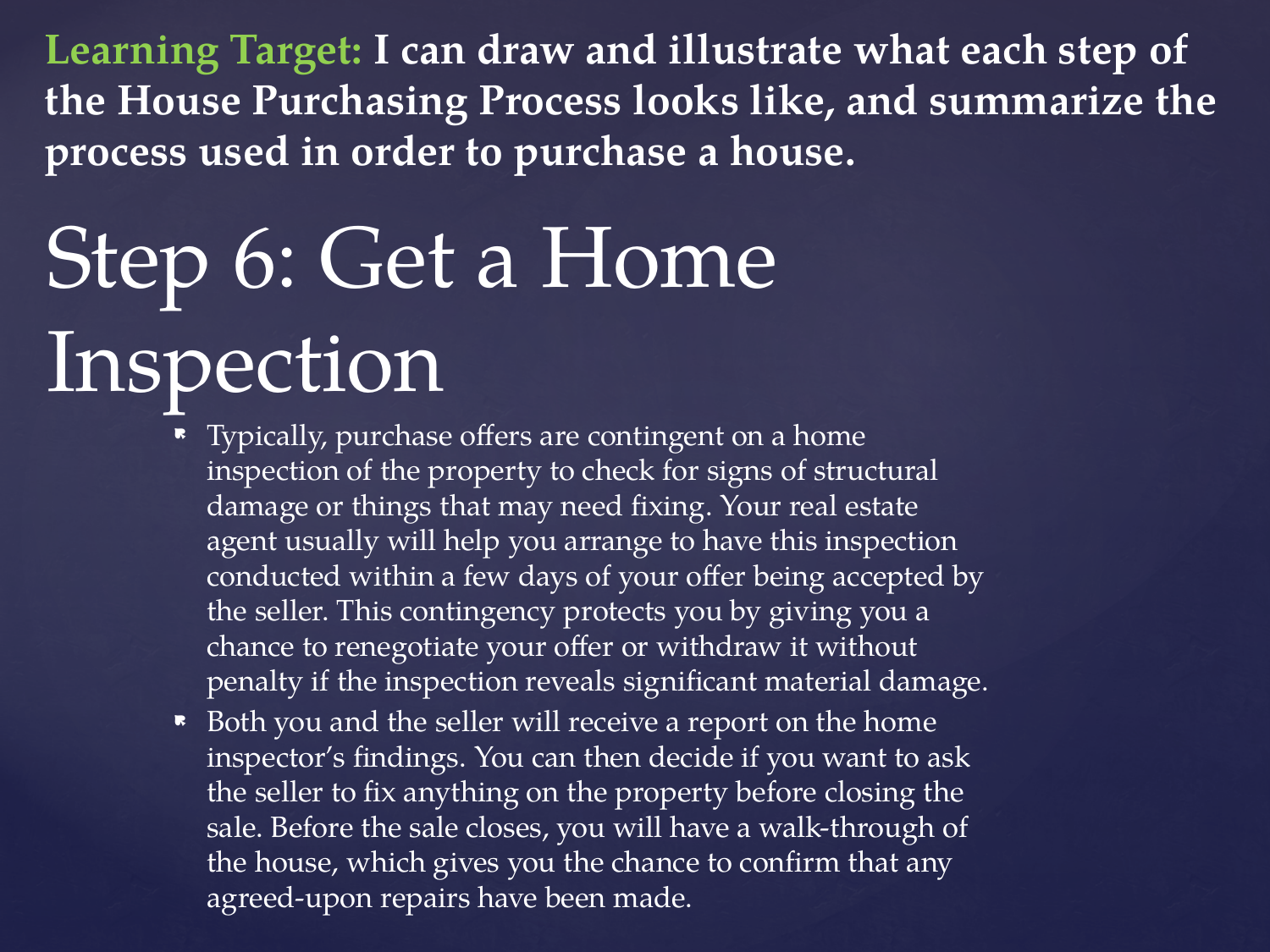

Learning Target: I can draw and illustrate what each step of the House Purchasing Process looks like, and summarize the process used in order to purchase a house.
# Step 6: Get a Home Inspection
Typically, purchase offers are contingent on a home inspection of the property to check for signs of structural damage or things that may need fixing. Your real estate agent usually will help you arrange to have this inspection conducted within a few days of your offer being accepted by the seller. This contingency protects you by giving you a chance to renegotiate your offer or withdraw it without penalty if the inspection reveals significant material damage.
Both you and the seller will receive a report on the home inspector’s findings. You can then decide if you want to ask the seller to fix anything on the property before closing the sale. Before the sale closes, you will have a walk-through of the house, which gives you the chance to confirm that any agreed-upon repairs have been made.